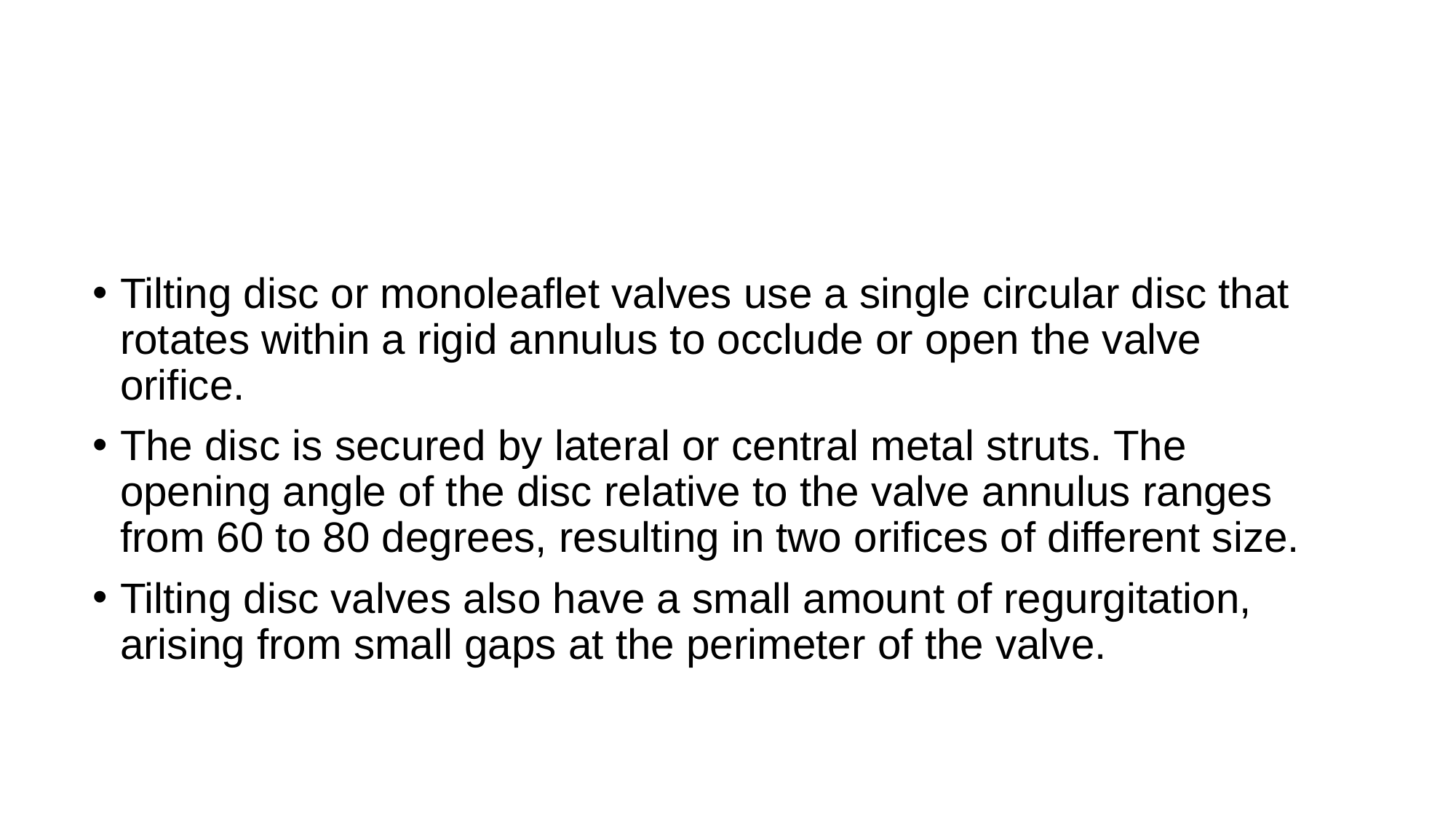

#
Tilting disc or monoleaflet valves use a single circular disc that rotates within a rigid annulus to occlude or open the valve orifice.
The disc is secured by lateral or central metal struts. The opening angle of the disc relative to the valve annulus ranges from 60 to 80 degrees, resulting in two orifices of different size.
Tilting disc valves also have a small amount of regurgitation, arising from small gaps at the perimeter of the valve.